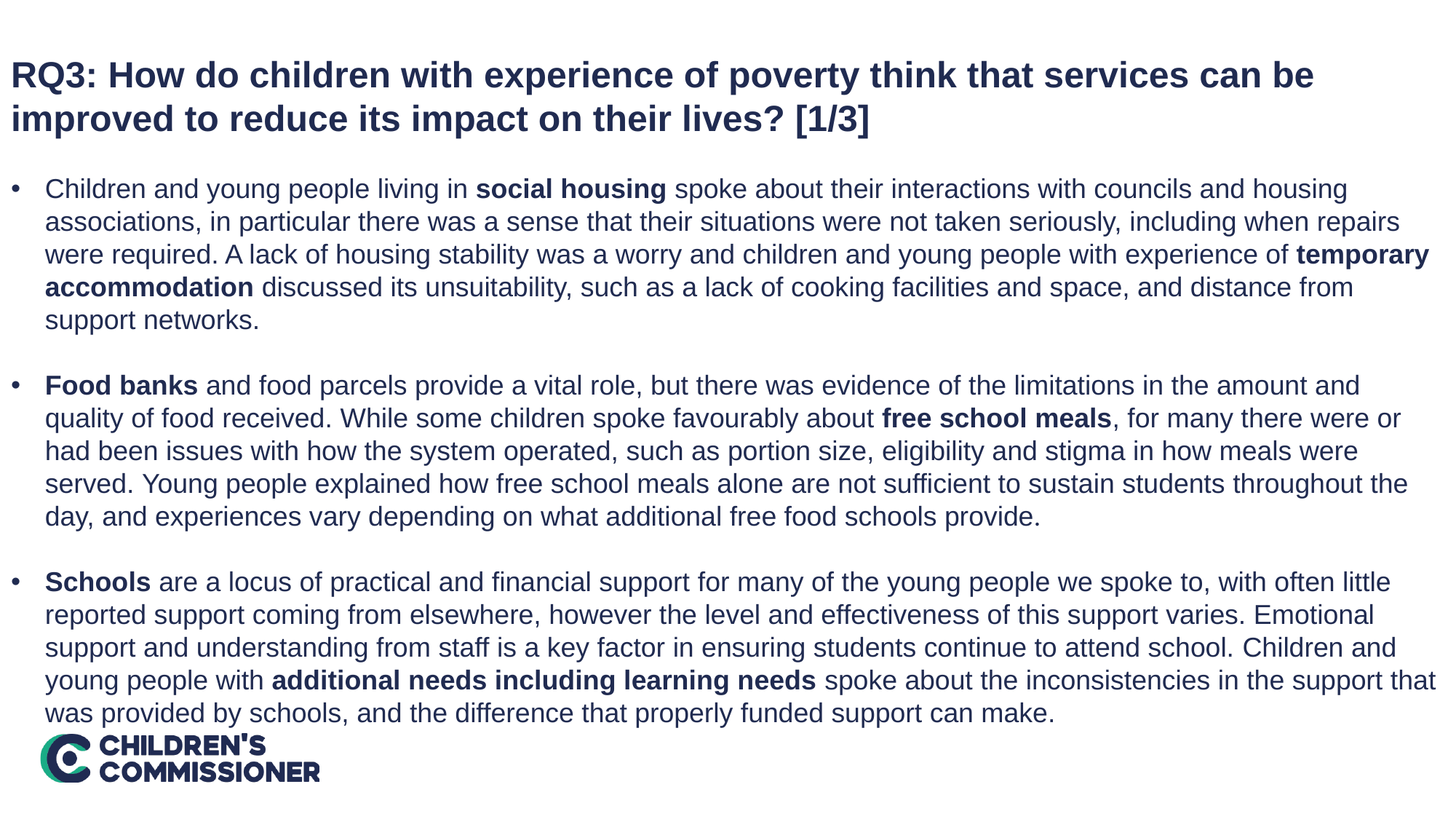

RQ3: How do children with experience of poverty think that services can be improved to reduce its impact on their lives? [1/3]

Children and young people living in social housing spoke about their interactions with councils and housing associations, in particular there was a sense that their situations were not taken seriously, including when repairs were required. A lack of housing stability was a worry and children and young people with experience of temporary accommodation discussed its unsuitability, such as a lack of cooking facilities and space, and distance from support networks.

Food banks and food parcels provide a vital role, but there was evidence of the limitations in the amount and quality of food received. While some children spoke favourably about free school meals, for many there were or had been issues with how the system operated, such as portion size, eligibility and stigma in how meals were served. Young people explained how free school meals alone are not sufficient to sustain students throughout the day, and experiences vary depending on what additional free food schools provide.

Schools are a locus of practical and financial support for many of the young people we spoke to, with often little reported support coming from elsewhere, however the level and effectiveness of this support varies. Emotional support and understanding from staff is a key factor in ensuring students continue to attend school. Children and young people with additional needs including learning needs spoke about the inconsistencies in the support that was provided by schools, and the difference that properly funded support can make.